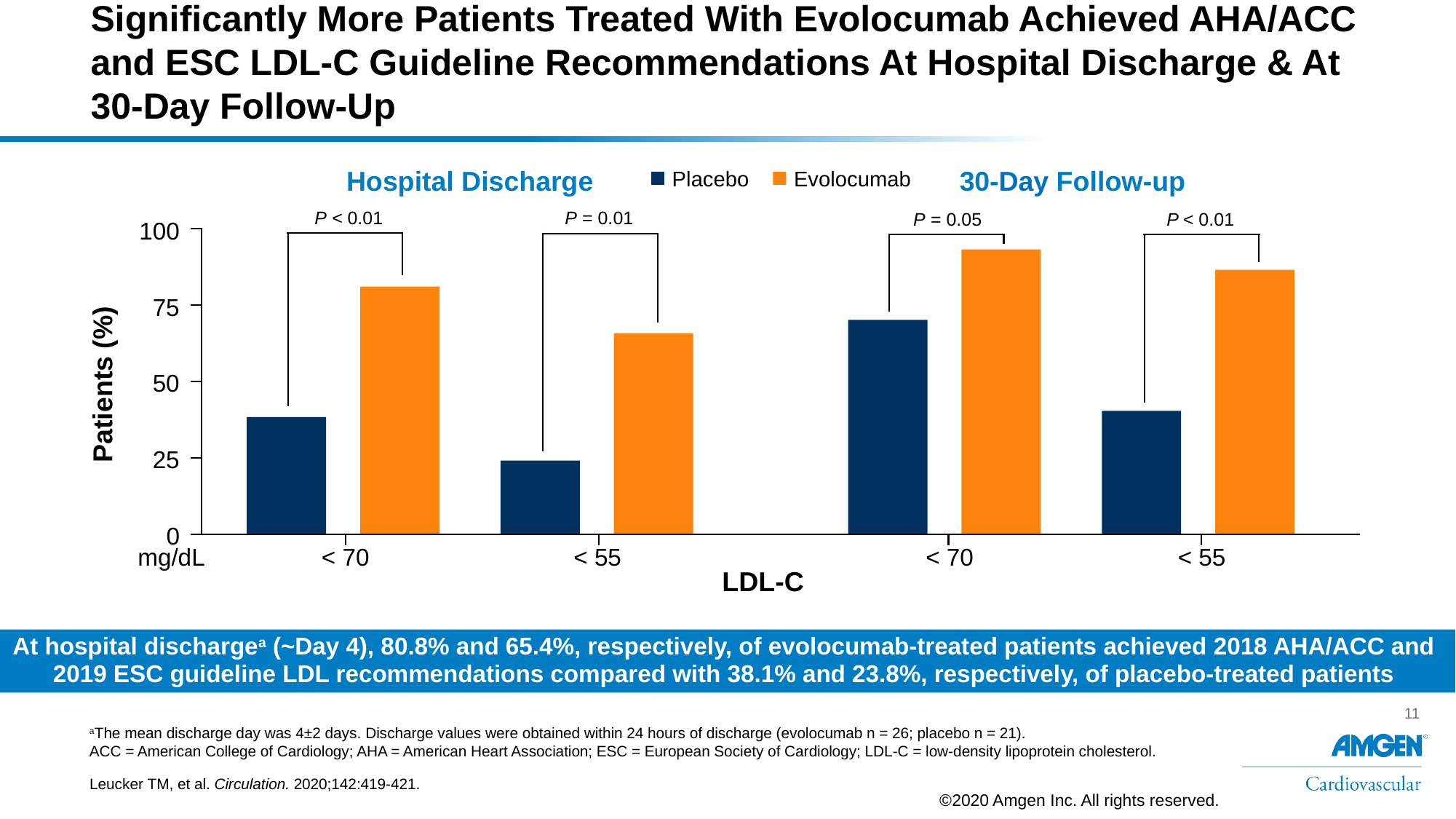

# Significantly More Patients Treated With Evolocumab Achieved AHA/ACC and ESC LDL-C Guideline Recommendations At Hospital Discharge & At 30-Day Follow-Up
Hospital Discharge
30-Day Follow-up
Placebo

Evolocumab

P < 0.01
P = 0.01
P = 0.05
P < 0.01

100
75
50
25
0

Patients (%)
mg/dL
< 70
< 55
< 70
< 55
LDL-C
At hospital dischargea (~Day 4), 80.8% and 65.4%, respectively, of evolocumab-treated patients achieved 2018 AHA/ACC and
2019 ESC guideline LDL recommendations compared with 38.1% and 23.8%, respectively, of placebo-treated patients
aThe mean discharge day was 4±2 days. Discharge values were obtained within 24 hours of discharge (evolocumab n = 26; placebo n = 21).
ACC = American College of Cardiology; AHA = American Heart Association; ESC = European Society of Cardiology; LDL-C = low-density lipoprotein cholesterol.
Leucker TM, et al. Circulation. 2020;142:419-421.